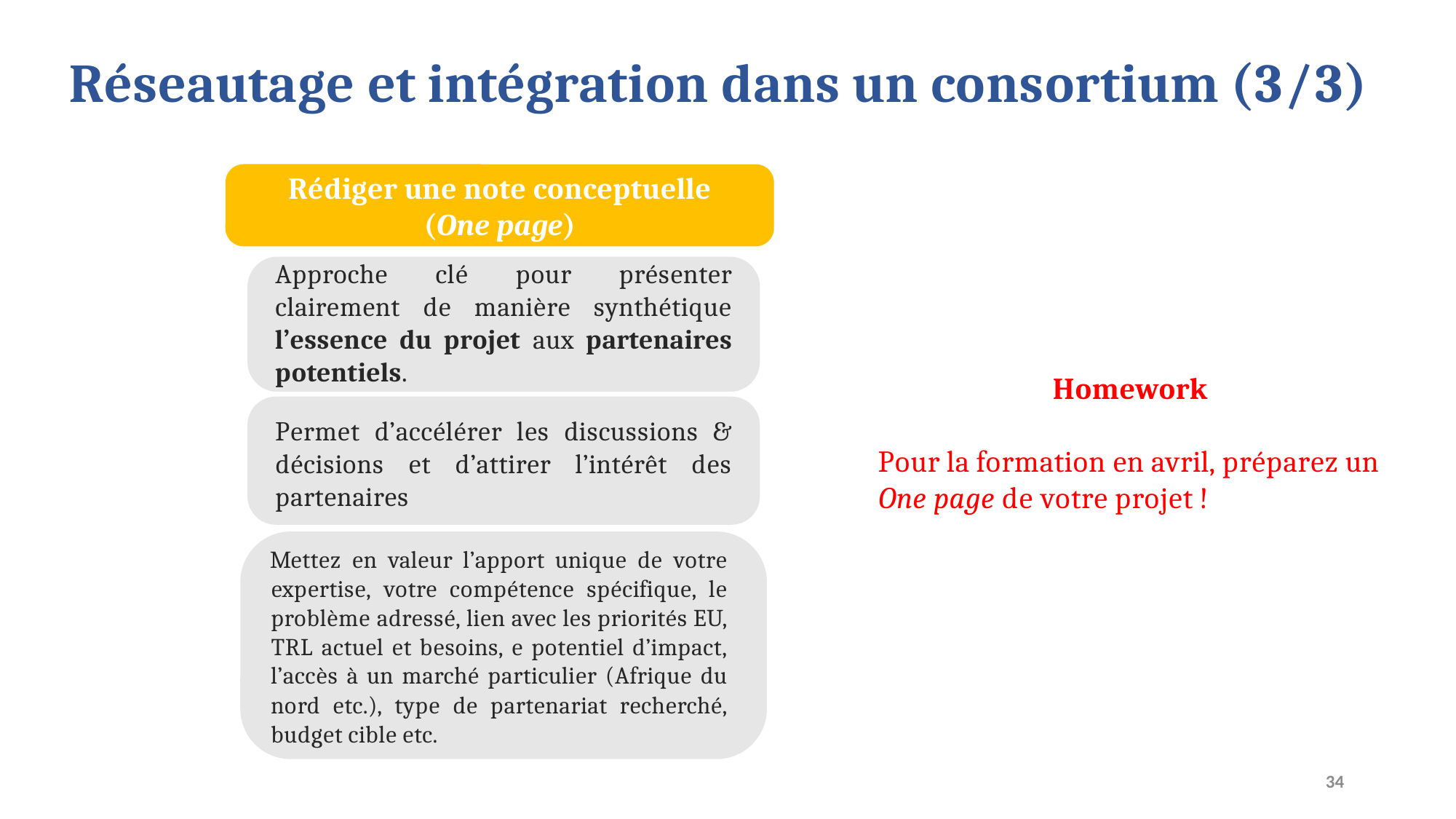

# Réseautage et intégration dans un consortium (3/3)
 Rédiger une note conceptuelle
(One page)
Approche clé pour présenter clairement de manière synthétique l’essence du projet aux partenaires potentiels.

Homework

Pour la formation en avril, préparez un One page de votre projet !

Permet d’accélérer les discussions & décisions et d’attirer l’intérêt des partenaires

Mettez en valeur l’apport unique de votre expertise, votre compétence spécifique, le problème adressé, lien avec les priorités EU, TRL actuel et besoins, e potentiel d’impact, l’accès à un marché particulier (Afrique du nord etc.), type de partenariat recherché, budget cible etc.

34